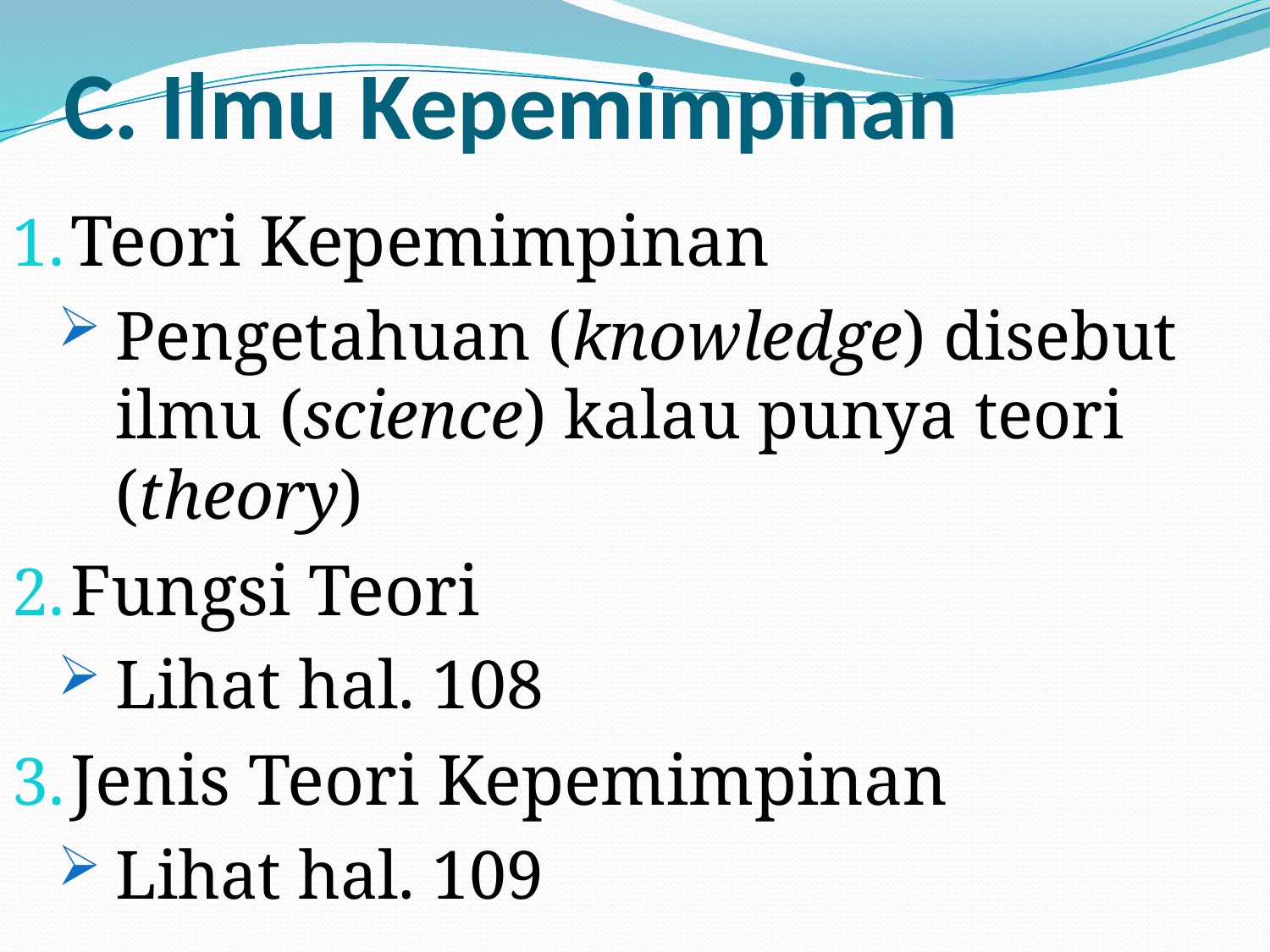

# C. Ilmu Kepemimpinan
Teori Kepemimpinan
Pengetahuan (knowledge) disebut ilmu (science) kalau punya teori (theory)
Fungsi Teori
Lihat hal. 108
Jenis Teori Kepemimpinan
Lihat hal. 109